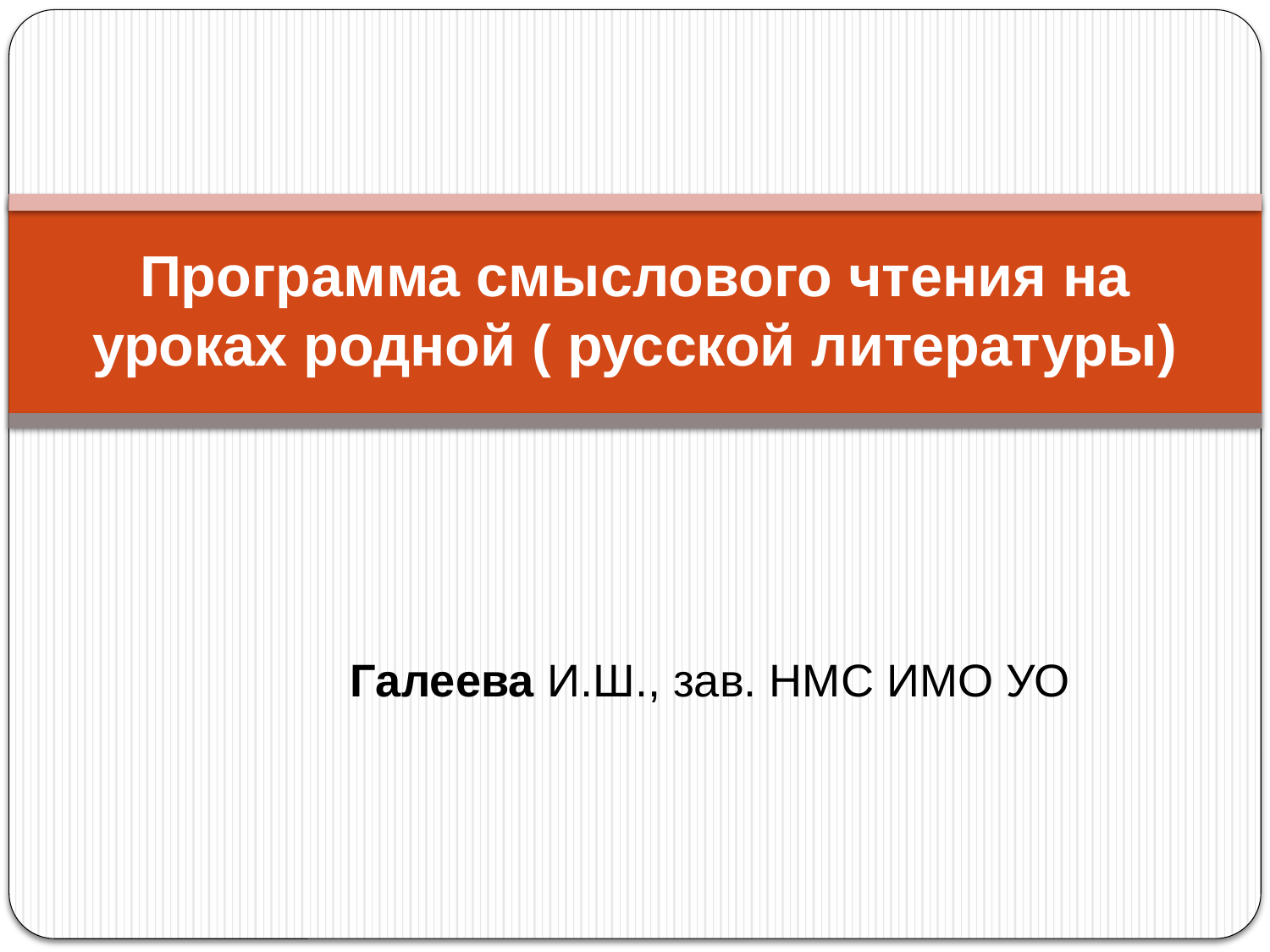

# Программа смыслового чтения на уроках родной ( русской литературы)
Галеева И.Ш., зав. НМС ИМО УО